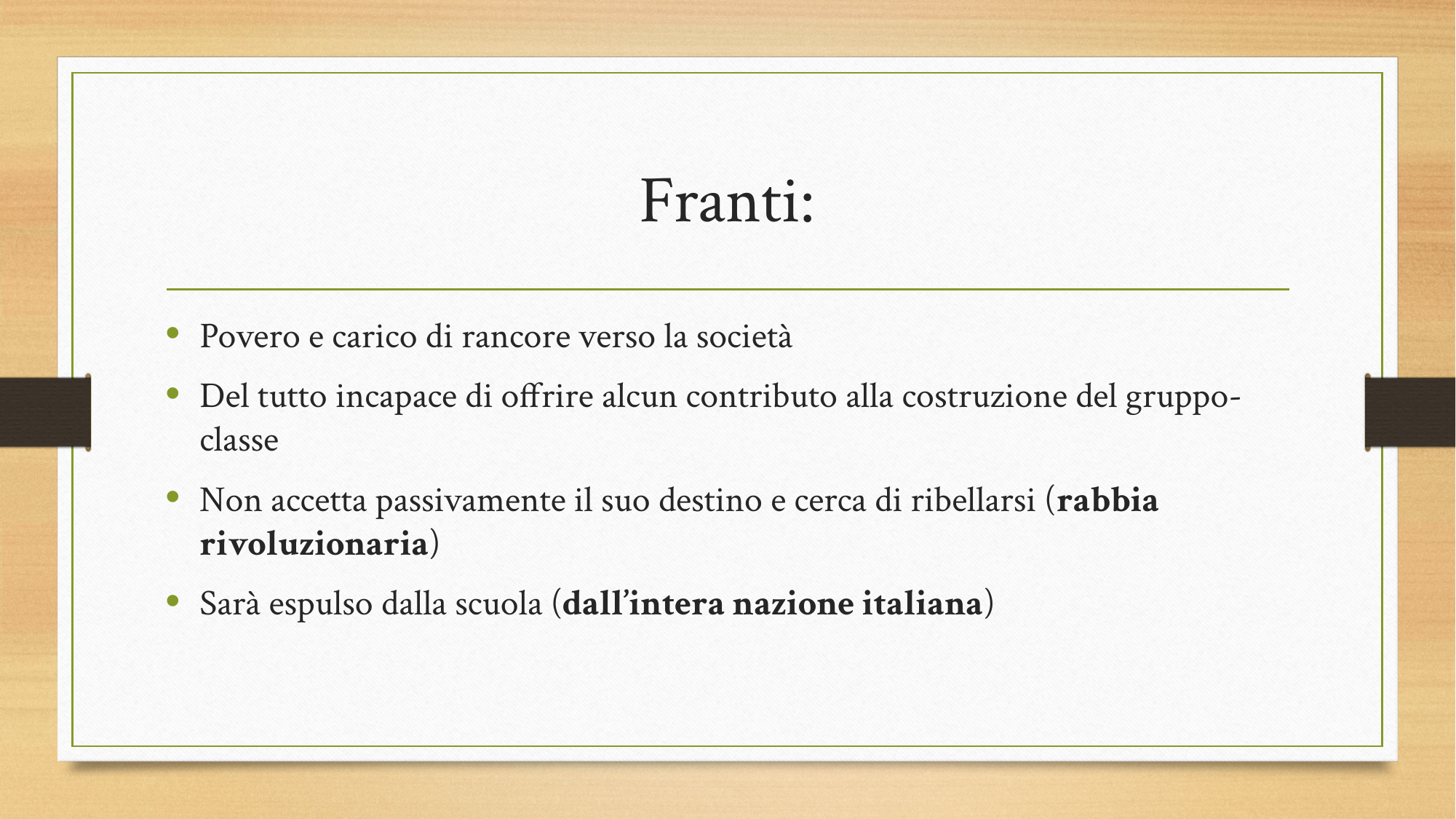

# Franti:
Povero e carico di rancore verso la società
Del tutto incapace di offrire alcun contributo alla costruzione del gruppo-classe
Non accetta passivamente il suo destino e cerca di ribellarsi (rabbia rivoluzionaria)
Sarà espulso dalla scuola (dall’intera nazione italiana)